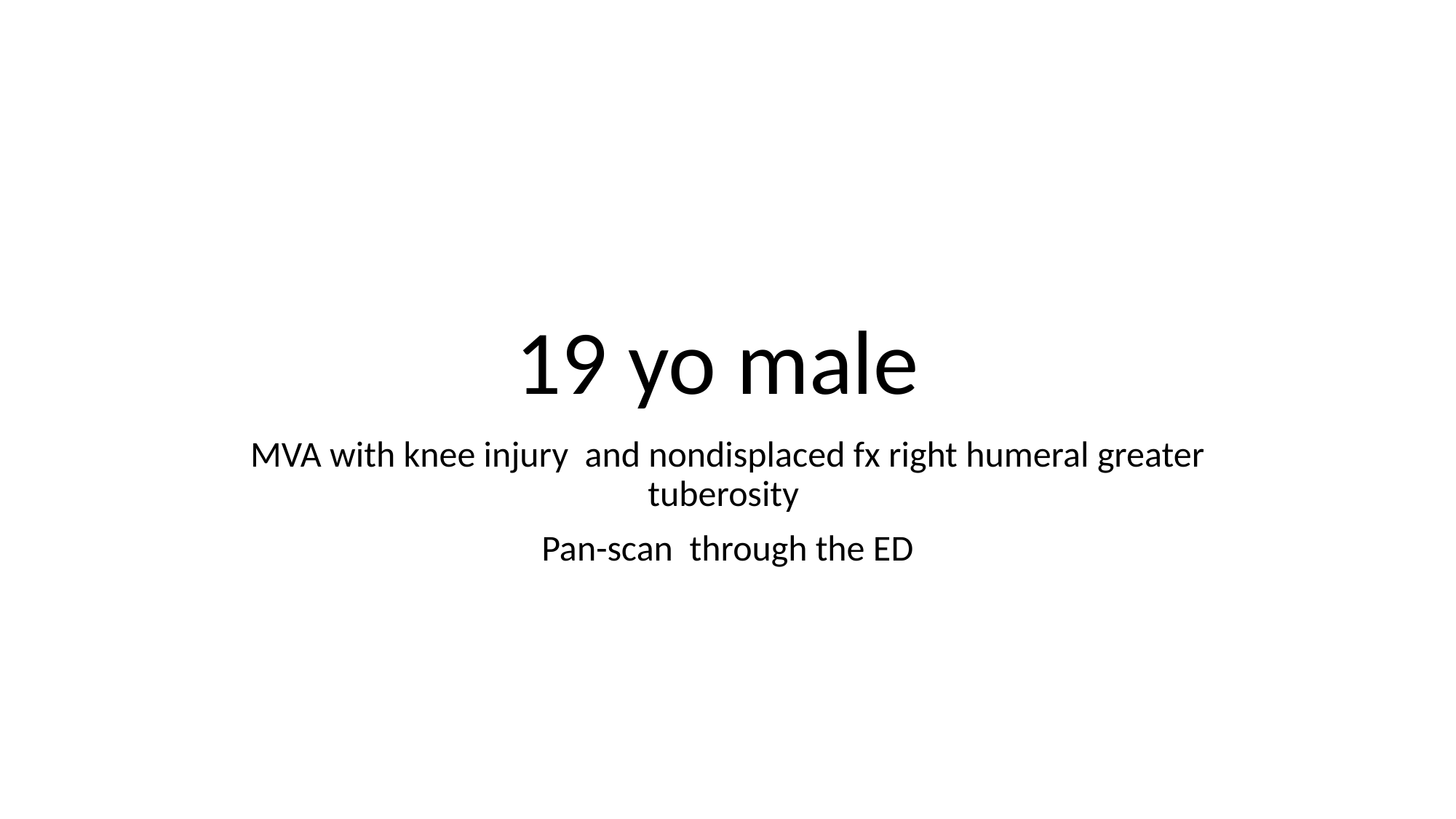

# 19 yo male
MVA with knee injury  and nondisplaced fx right humeral greater tuberosity
Pan-scan  through the ED